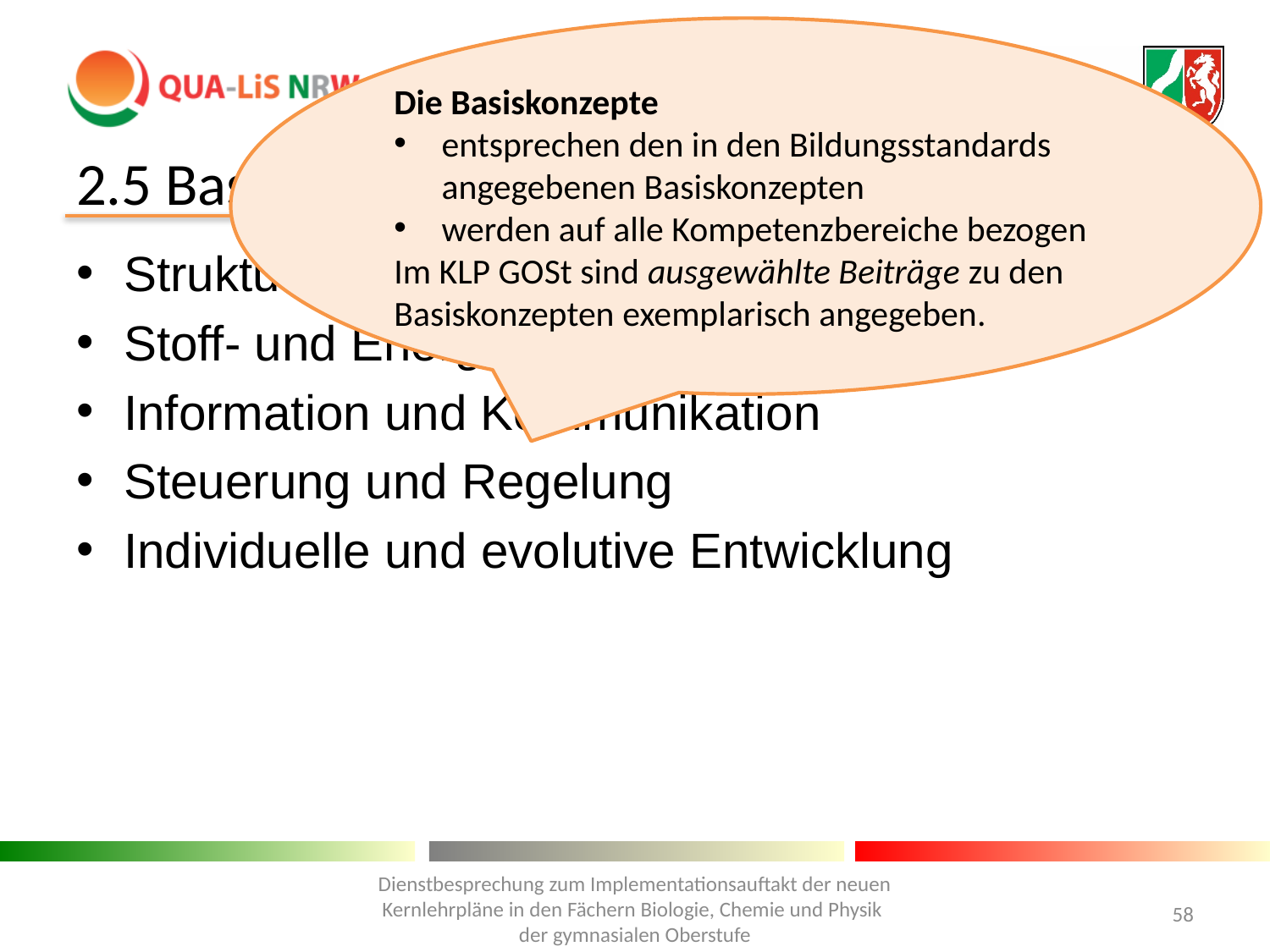

Die Basiskonzepte
entsprechen den in den Bildungsstandards angegebenen Basiskonzepten
werden auf alle Kompetenzbereiche bezogen
Im KLP GOSt sind ausgewählte Beiträge zu den Basiskonzepten exemplarisch angegeben.
# 2.5 Basiskonzepte
Struktur und Funktion
Stoff- und Energieumwandlung
Information und Kommunikation
Steuerung und Regelung
Individuelle und evolutive Entwicklung
Dienstbesprechung zum Implementationsauftakt der neuen Kernlehrpläne in den Fächern Biologie, Chemie und Physik
der gymnasialen Oberstufe
58